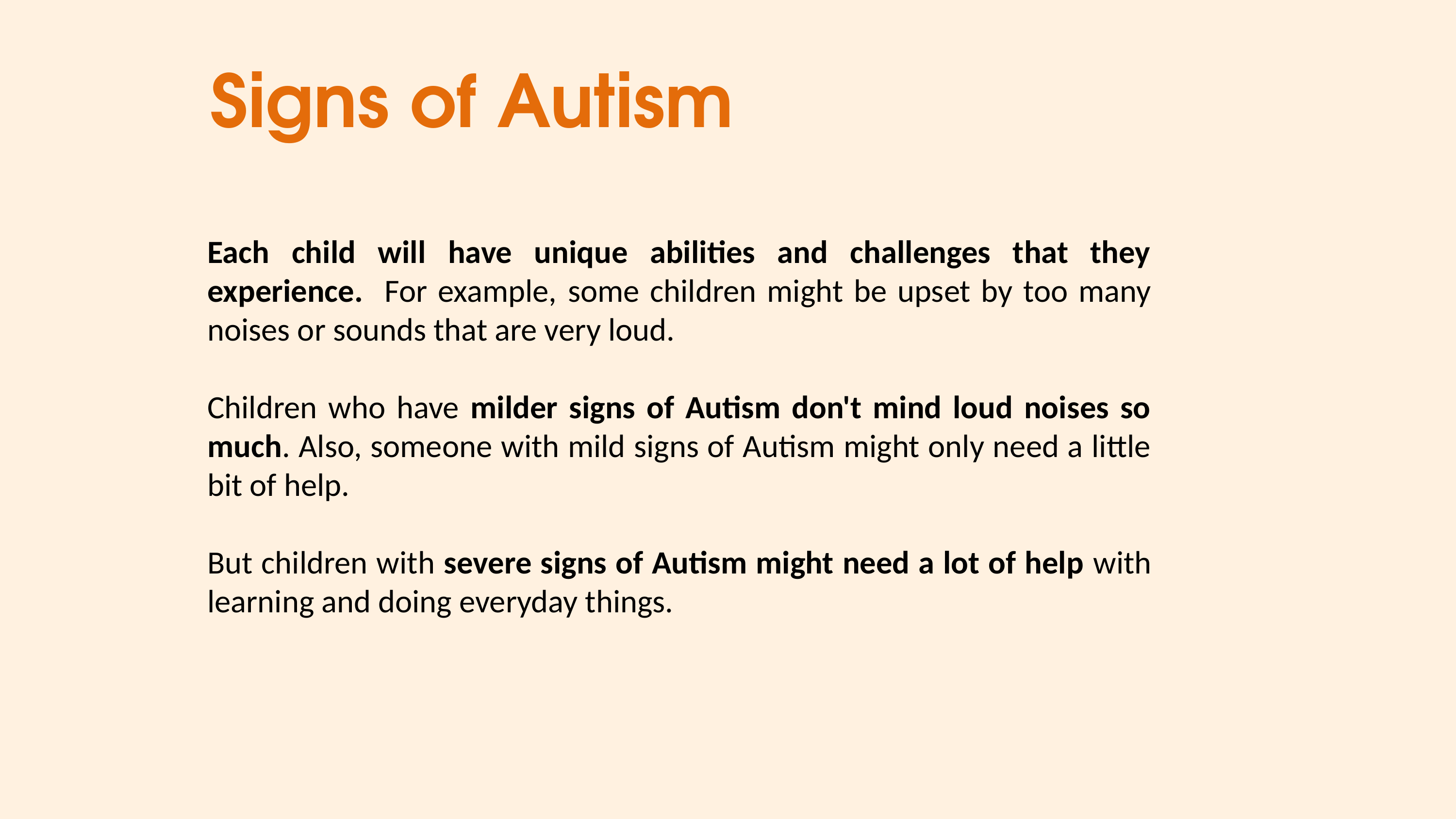

Signs of Autism
Each child will have unique abilities and challenges that they experience.  For example, some children might be upset by too many noises or sounds that are very loud.

Children who have milder signs of Autism don't mind loud noises so much. Also, someone with mild signs of Autism might only need a little bit of help.

But children with severe signs of Autism might need a lot of help with learning and doing everyday things.